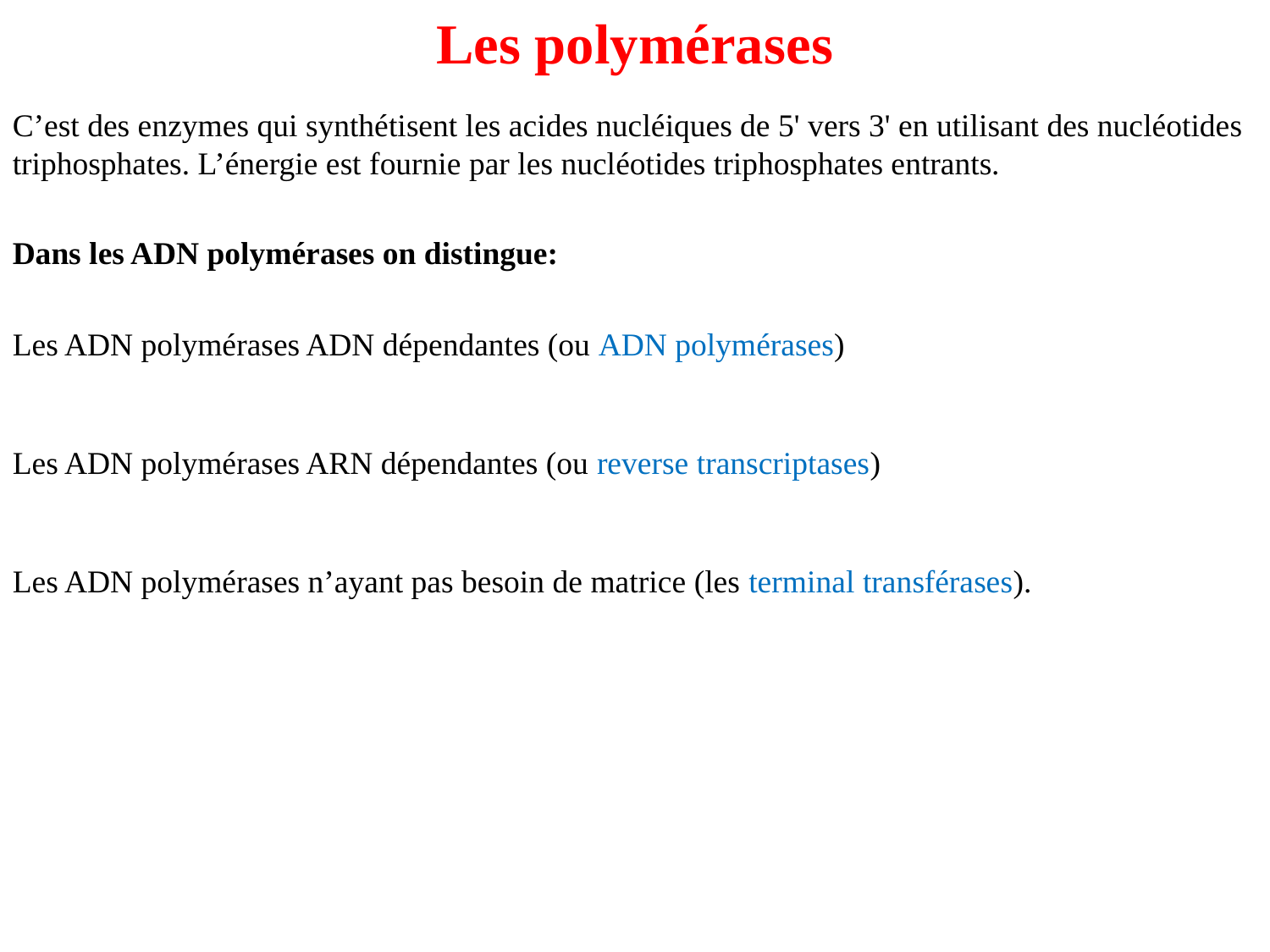

Les polymérases
C’est des enzymes qui synthétisent les acides nucléiques de 5' vers 3' en utilisant des nucléotides triphosphates. L’énergie est fournie par les nucléotides triphosphates entrants.
Dans les ADN polymérases on distingue:
Les ADN polymérases ADN dépendantes (ou ADN polymérases)
Les ADN polymérases ARN dépendantes (ou reverse transcriptases)
Les ADN polymérases n’ayant pas besoin de matrice (les terminal transférases).